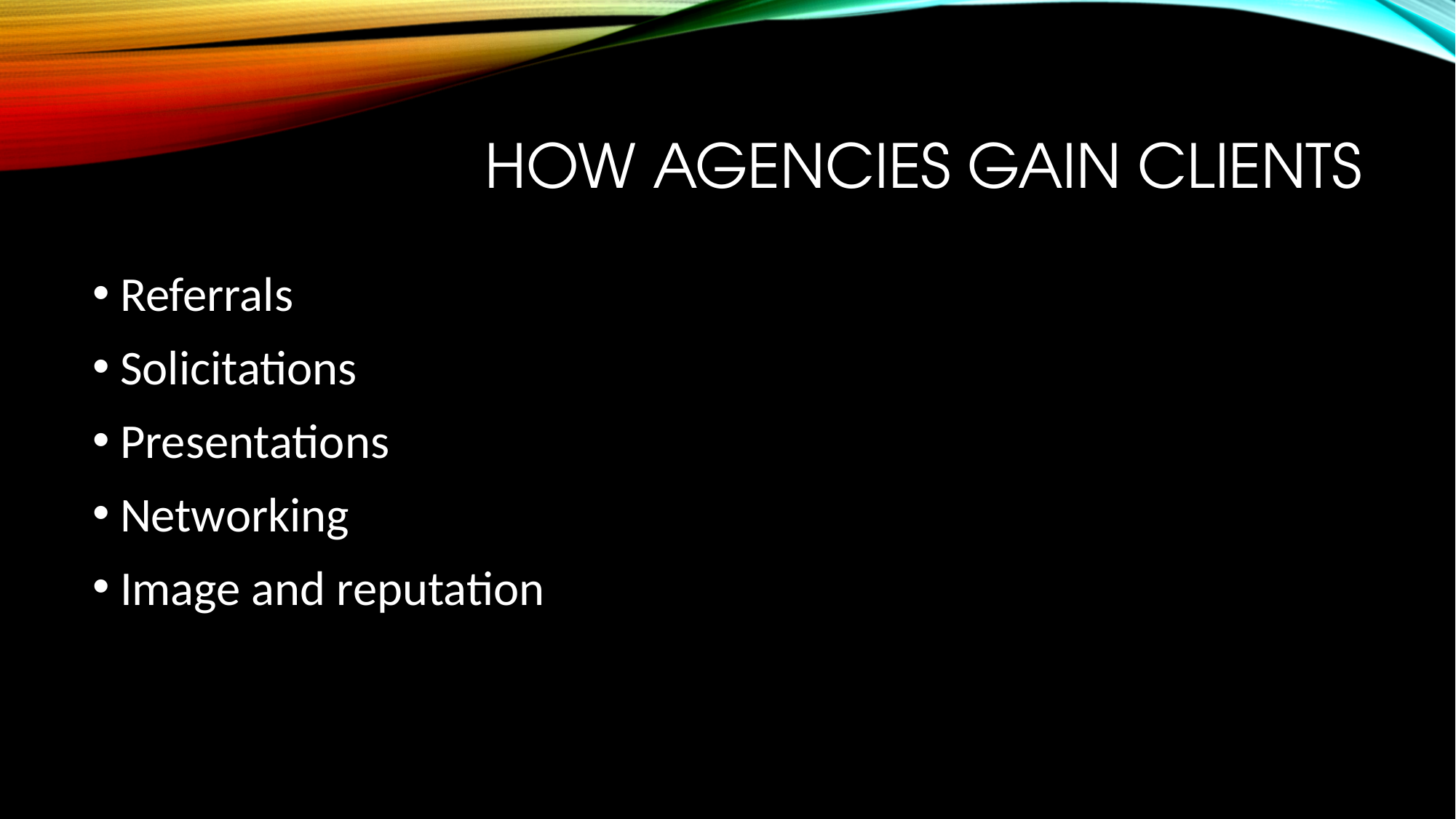

# How agencies gain clients
Referrals
Solicitations
Presentations
Networking
Image and reputation